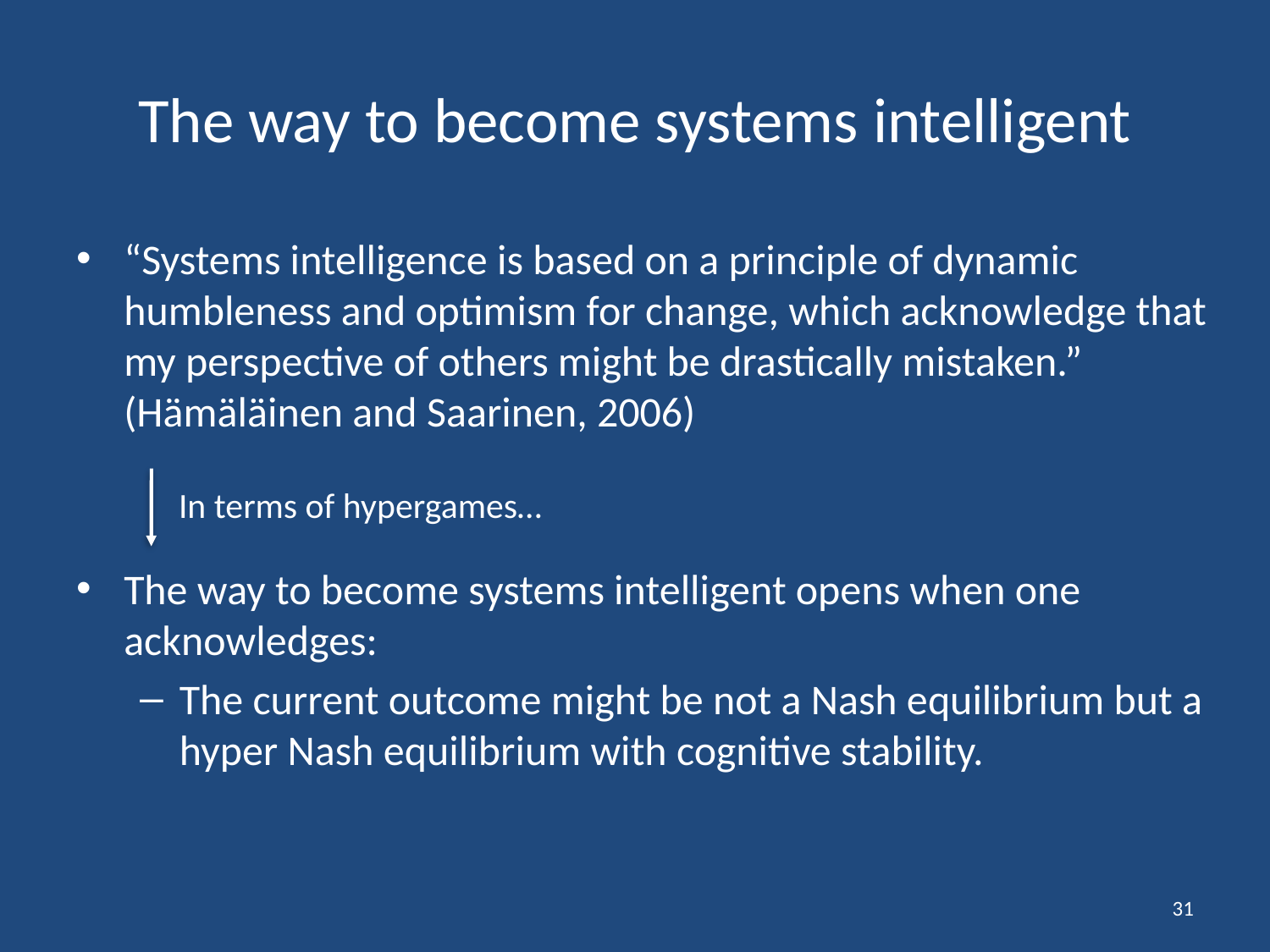

# The way to become systems intelligent
“Systems intelligence is based on a principle of dynamic humbleness and optimism for change, which acknowledge that my perspective of others might be drastically mistaken.”
(Hämäläinen and Saarinen, 2006)

The way to become systems intelligent opens when one acknowledges:
The current outcome might be not a Nash equilibrium but a hyper Nash equilibrium with cognitive stability.
In terms of hypergames…
31